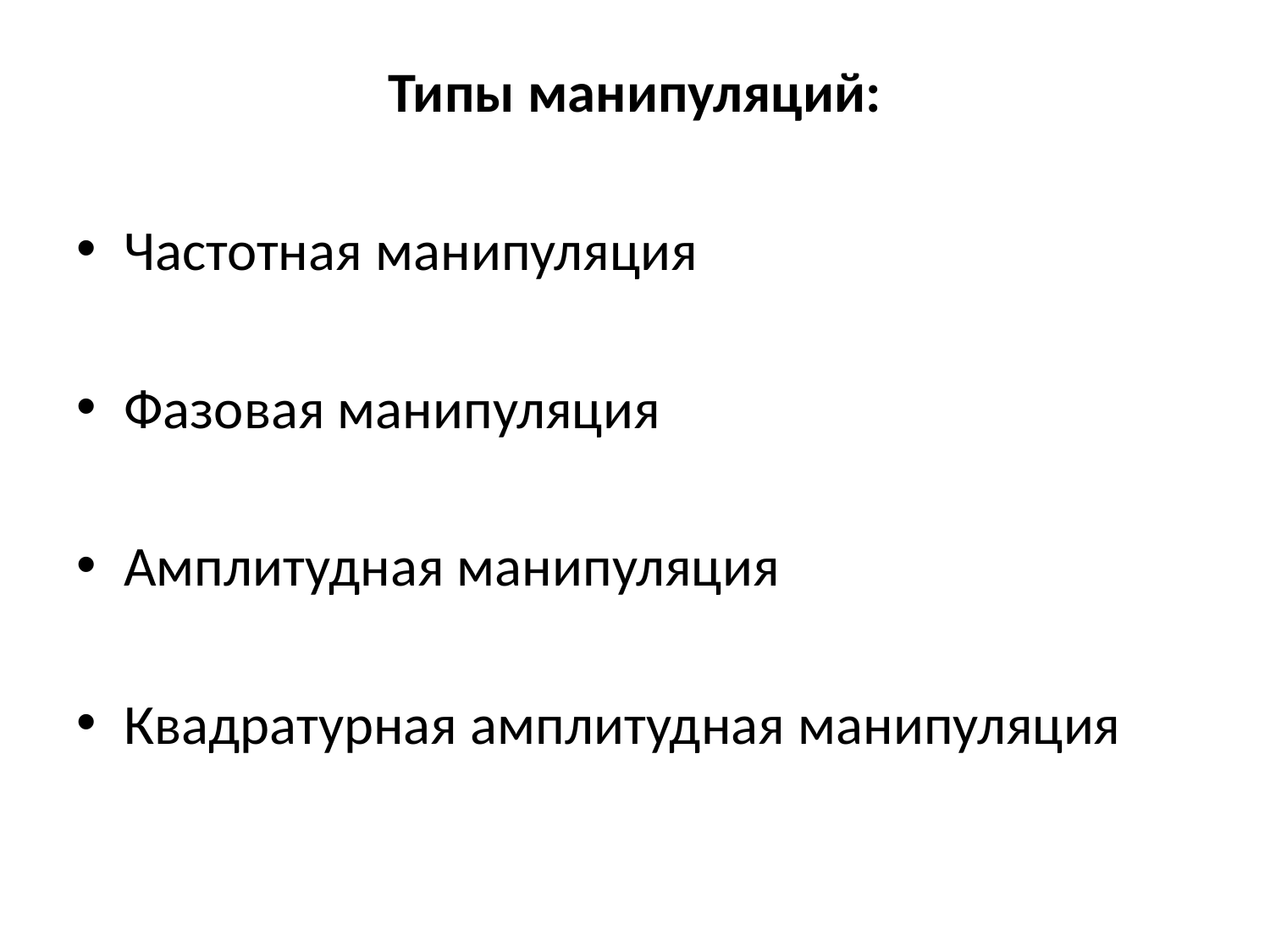

Типы манипуляций:

Частотная манипуляция

Фазовая манипуляция

Амплитудная манипуляция

Квадратурная амплитудная манипуляция